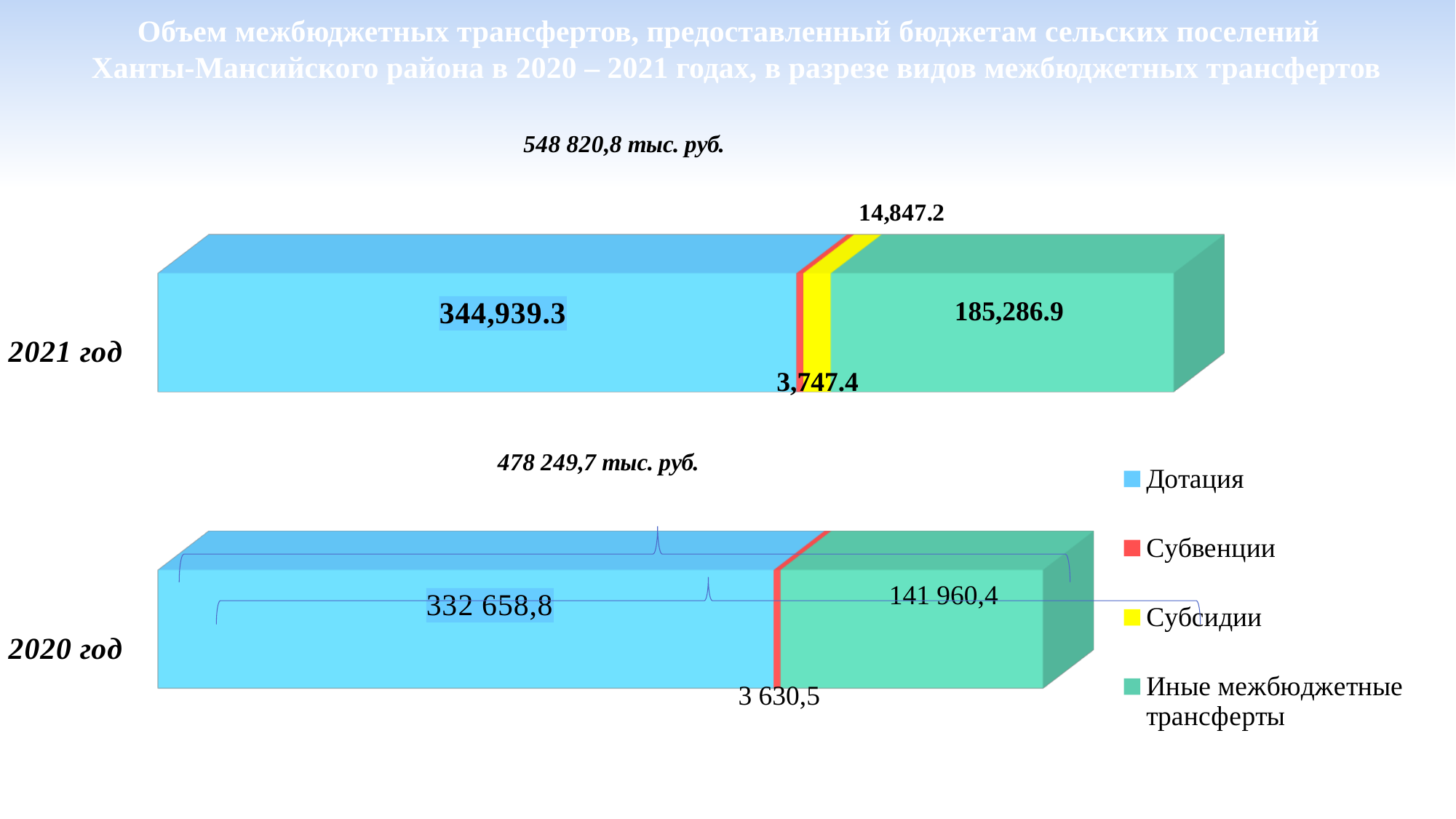

Объем межбюджетных трансфертов, предоставленный бюджетам сельских поселений
Ханты-Мансийского района в 2020 – 2021 годах, в разрезе видов межбюджетных трансфертов

[unsupported chart]